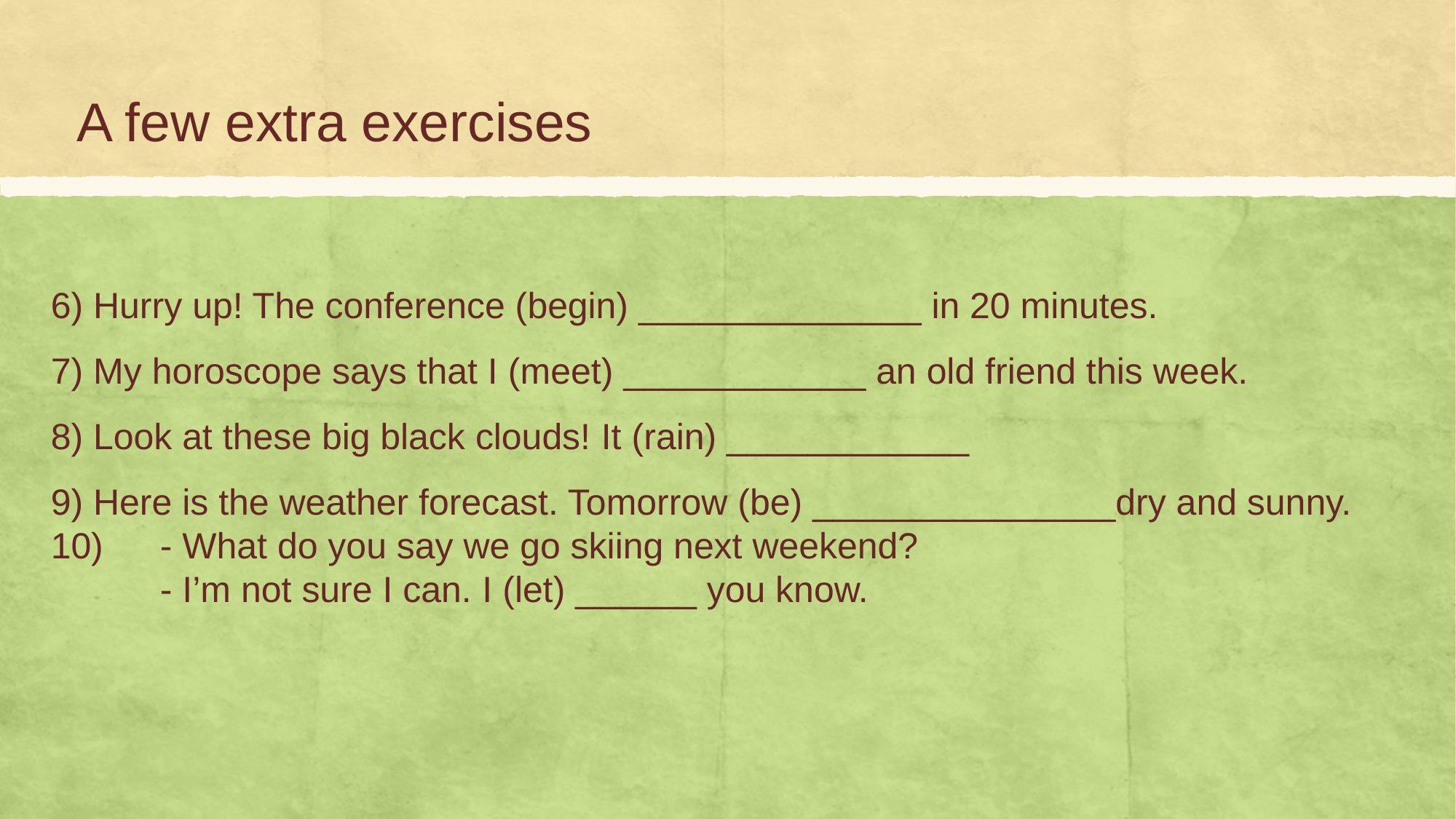

# A few extra exercises
6) Hurry up! The conference (begin) ______________ in 20 minutes.
7) My horoscope says that I (meet) ____________ an old friend this week.
8) Look at these big black clouds! It (rain) ____________
9) Here is the weather forecast. Tomorrow (be) _______________dry and sunny.
10) 	- What do you say we go skiing next weekend?
	- I’m not sure I can. I (let) ______ you know.